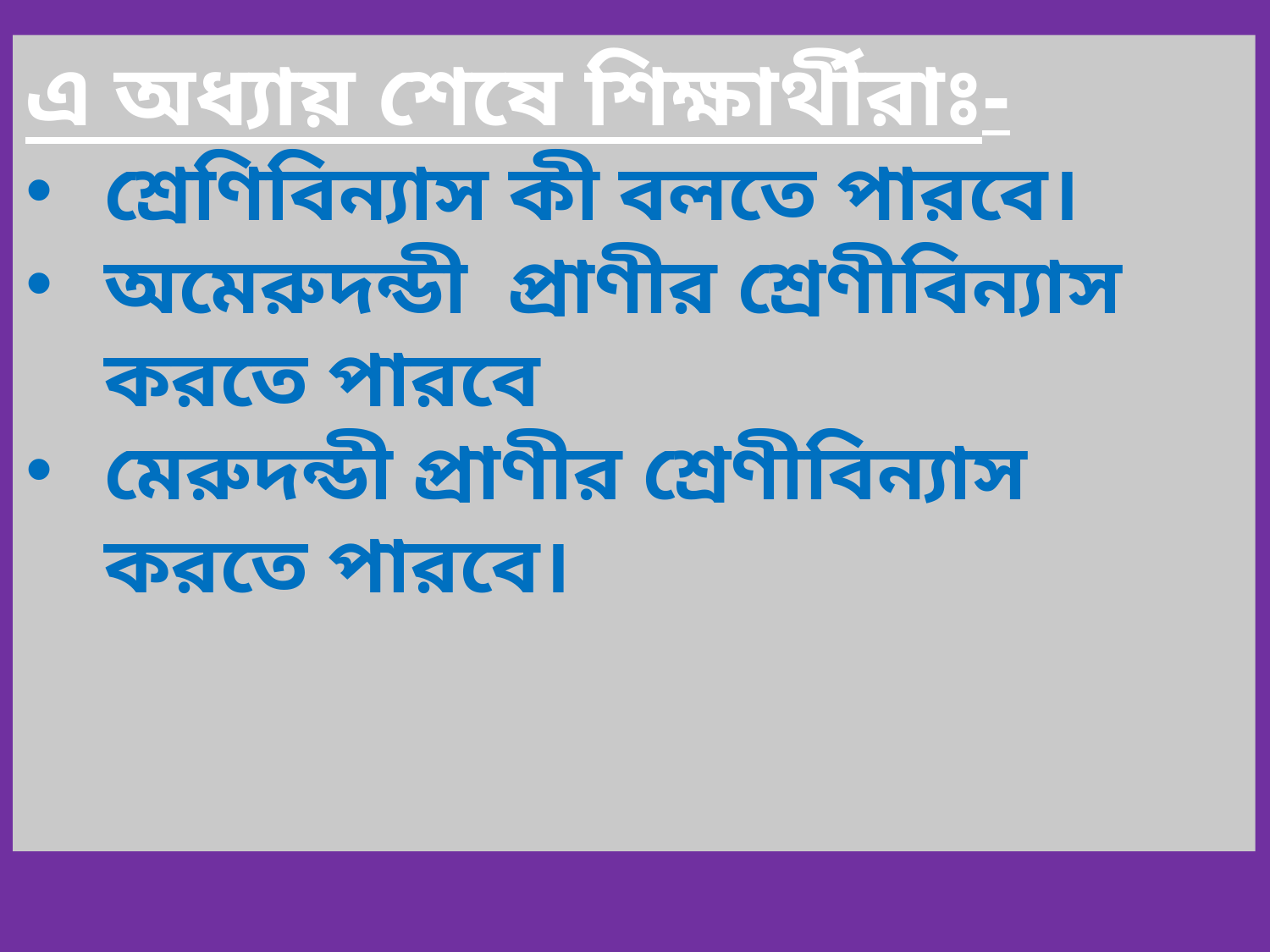

এ অধ্যায় শেষে শিক্ষার্থীরাঃ-
শ্রেণিবিন্যাস কী বলতে পারবে।
অমেরুদন্ডী  প্রাণীর শ্রেণীবিন্যাস করতে পারবে
মেরুদন্ডী প্রাণীর শ্রেণীবিন্যাস করতে পারবে।